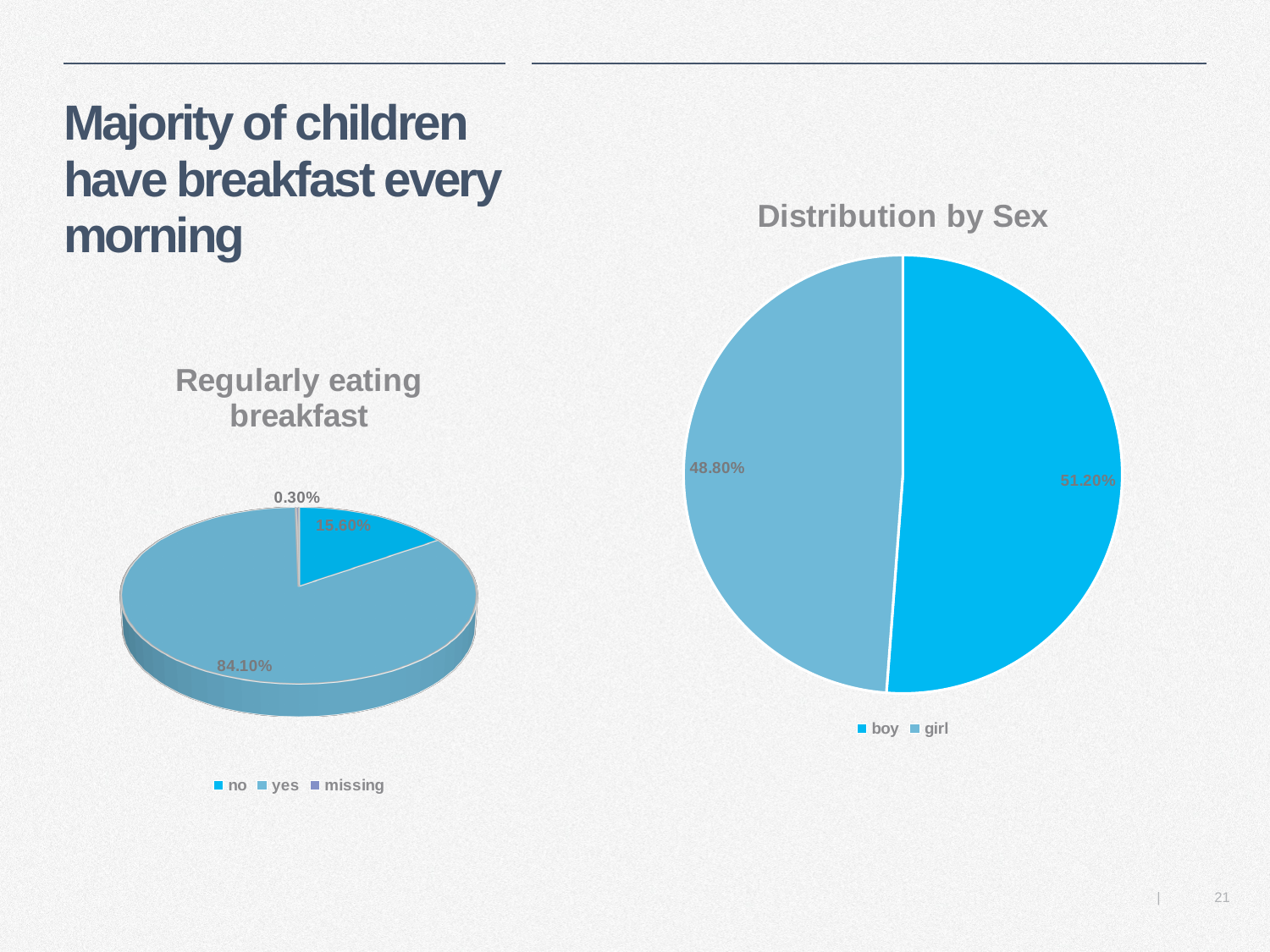

# Majority of children have breakfast every morning

### Chart: Distribution by Sex

| Category |   sex |
|---|---|
| boy | 0.512 |
| girl | 0.488 |

[unsupported chart]